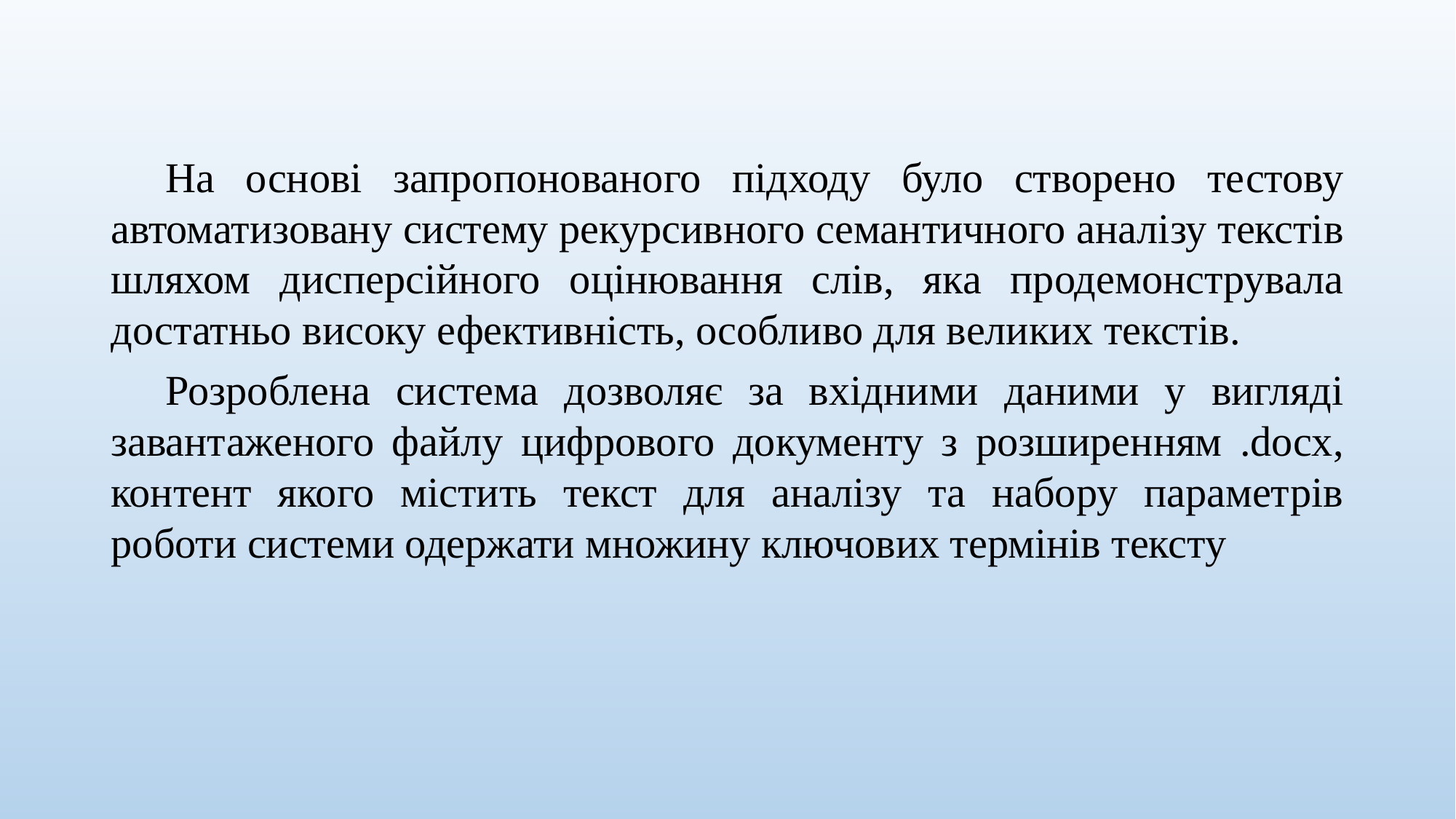

На основі запропонованого підходу було створено тестову автоматизовану систему рекурсивного семантичного аналізу текстів шляхом дисперсійного оцінювання слів, яка продемонструвала достатньо високу ефективність, особливо для великих текстів.
Розроблена система дозволяє за вхідними даними у вигляді завантаженого файлу цифрового документу з розширенням .docx, контент якого містить текст для аналізу та набору параметрів роботи системи одержати множину ключових термінів тексту